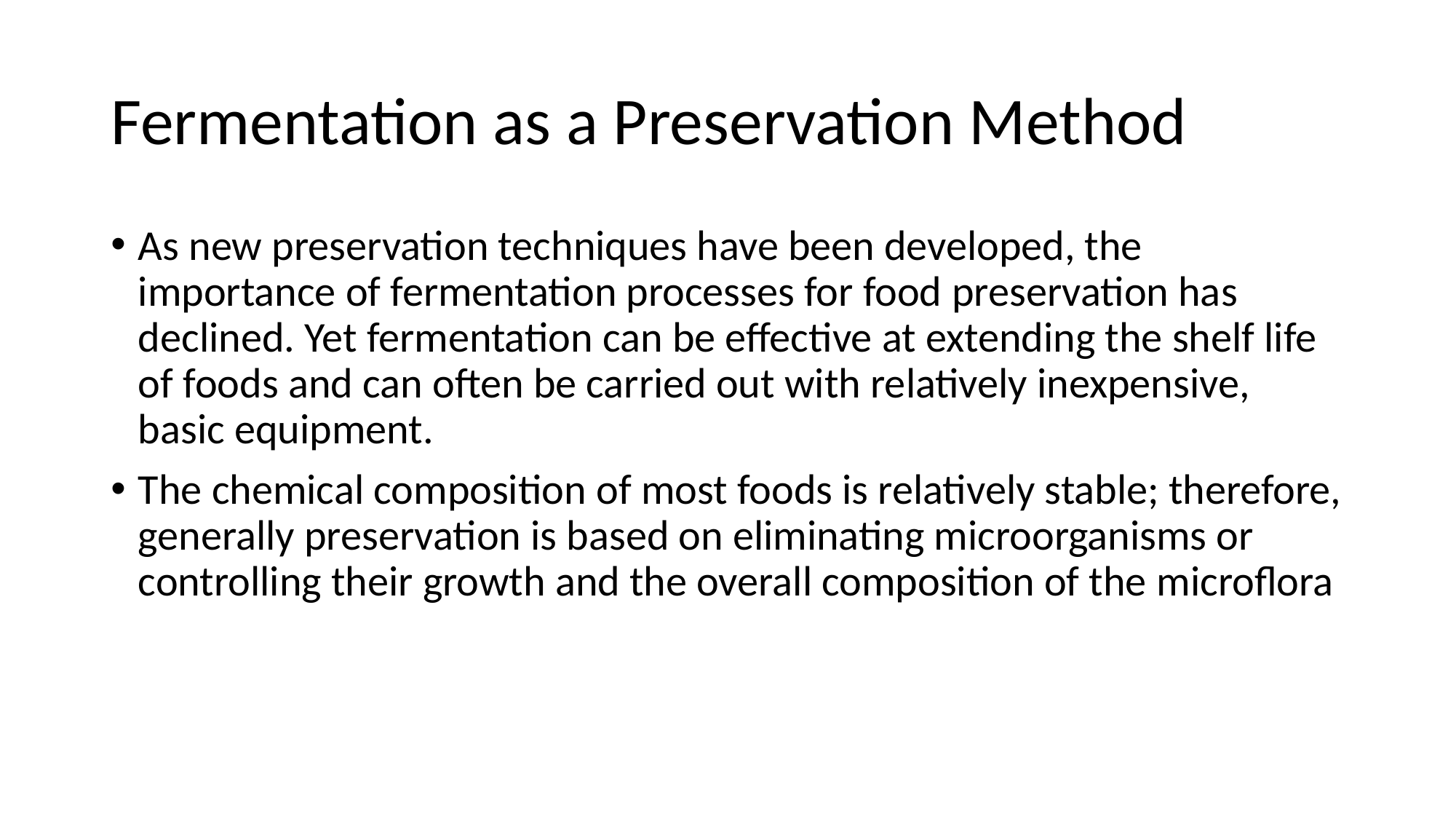

# Fermentation as a Preservation Method
As new preservation techniques have been developed, the importance of fermentation processes for food preservation has declined. Yet fermentation can be effective at extending the shelf life of foods and can often be carried out with relatively inexpensive, basic equipment.
The chemical composition of most foods is relatively stable; therefore, generally preservation is based on eliminating microorganisms or controlling their growth and the overall composition of the microflora